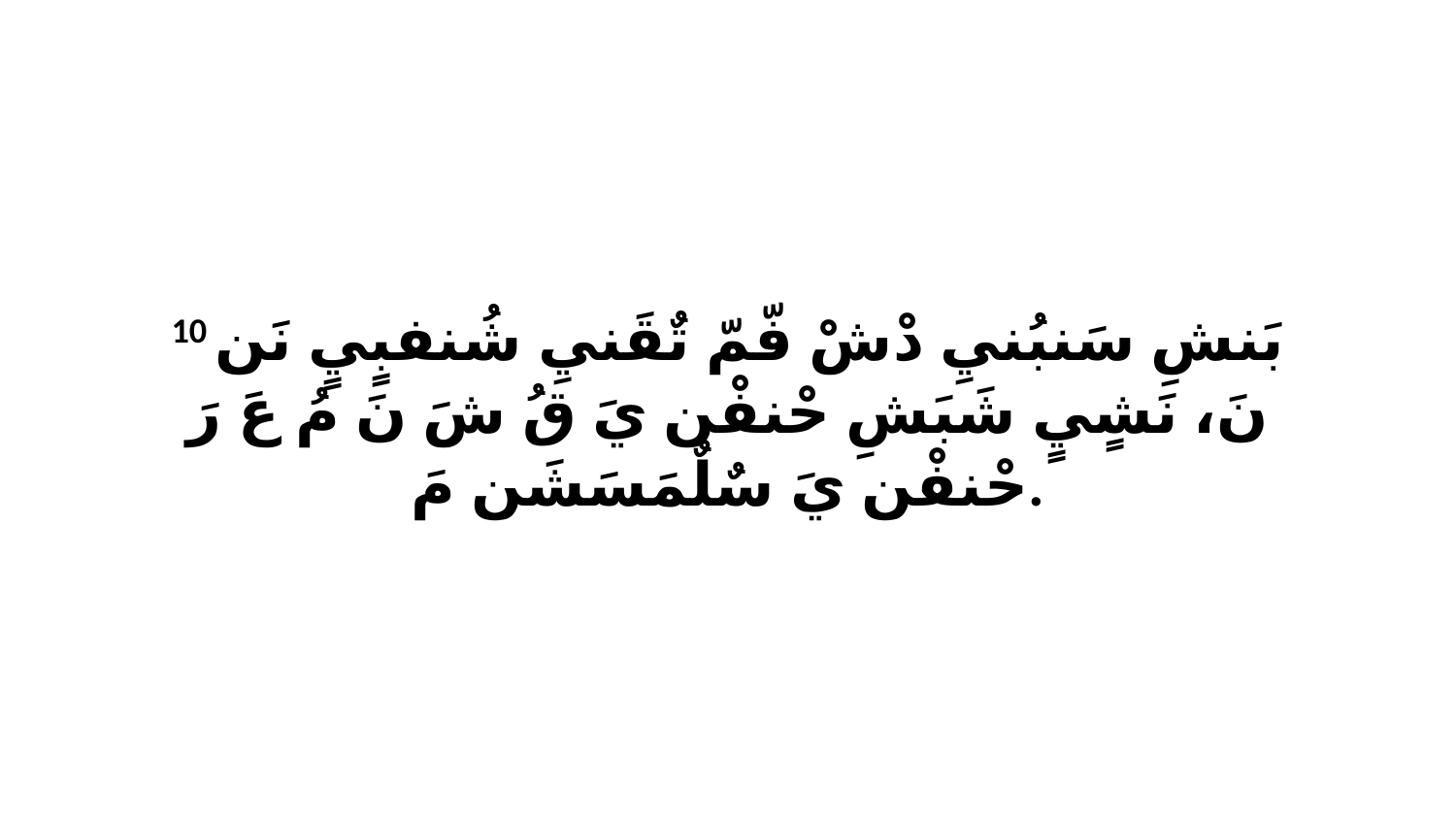

10 بَنشِ سَنبُنيِ دْشْ فّمّ تٌقَنيِ شُنفبٍيٍ نَن نَ، نَشٍيٍ شَبَشِ حْنفْن يَ قُ شَ نَ مُ عَ رَ حْنفْن يَ سٌلٌمَسَشَن مَ.